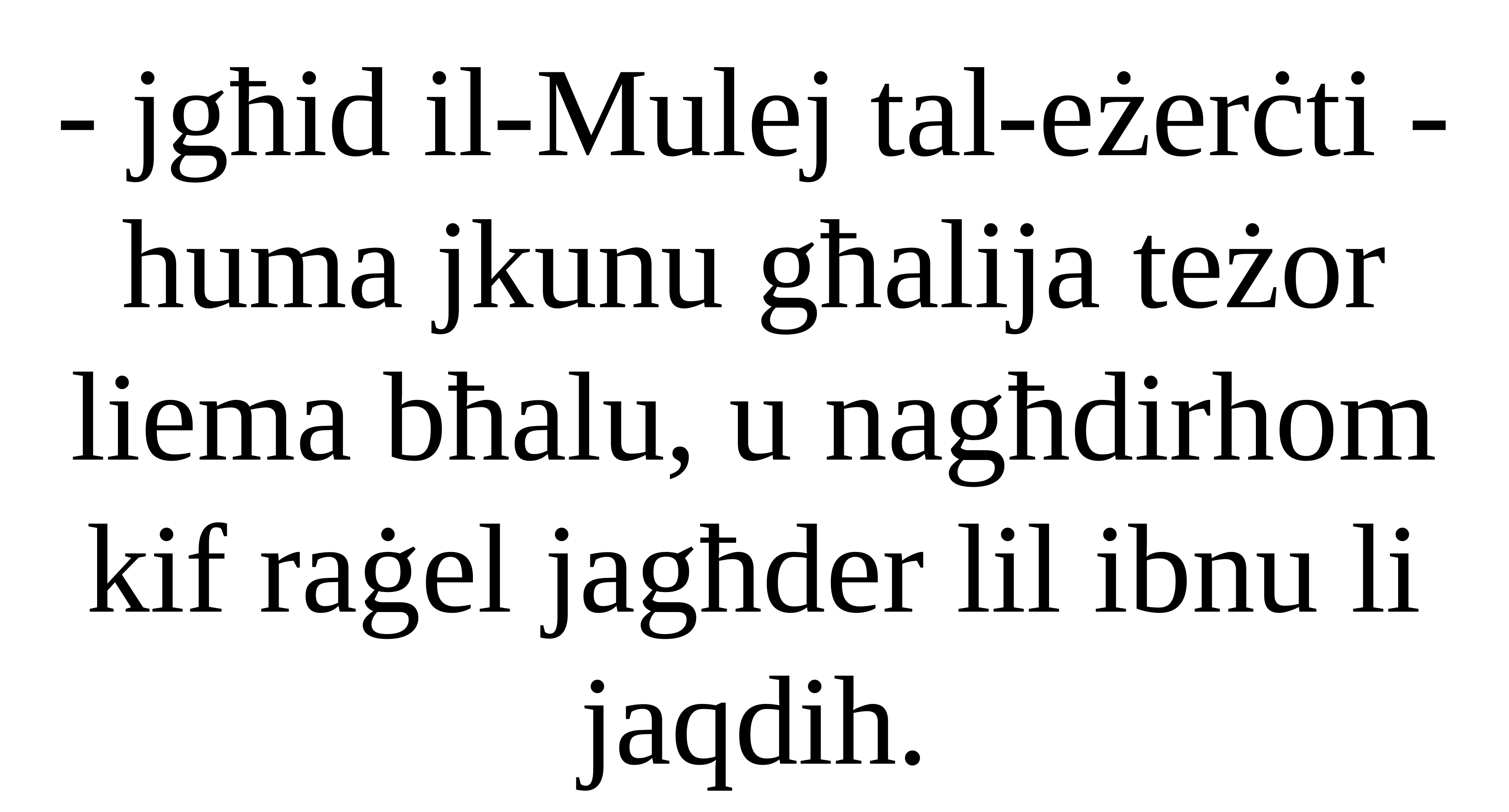

- jgħid il-Mulej tal-eżerċti -
huma jkunu għalija teżor liema bħalu, u nagħdirhom kif raġel jagħder lil ibnu li jaqdih.